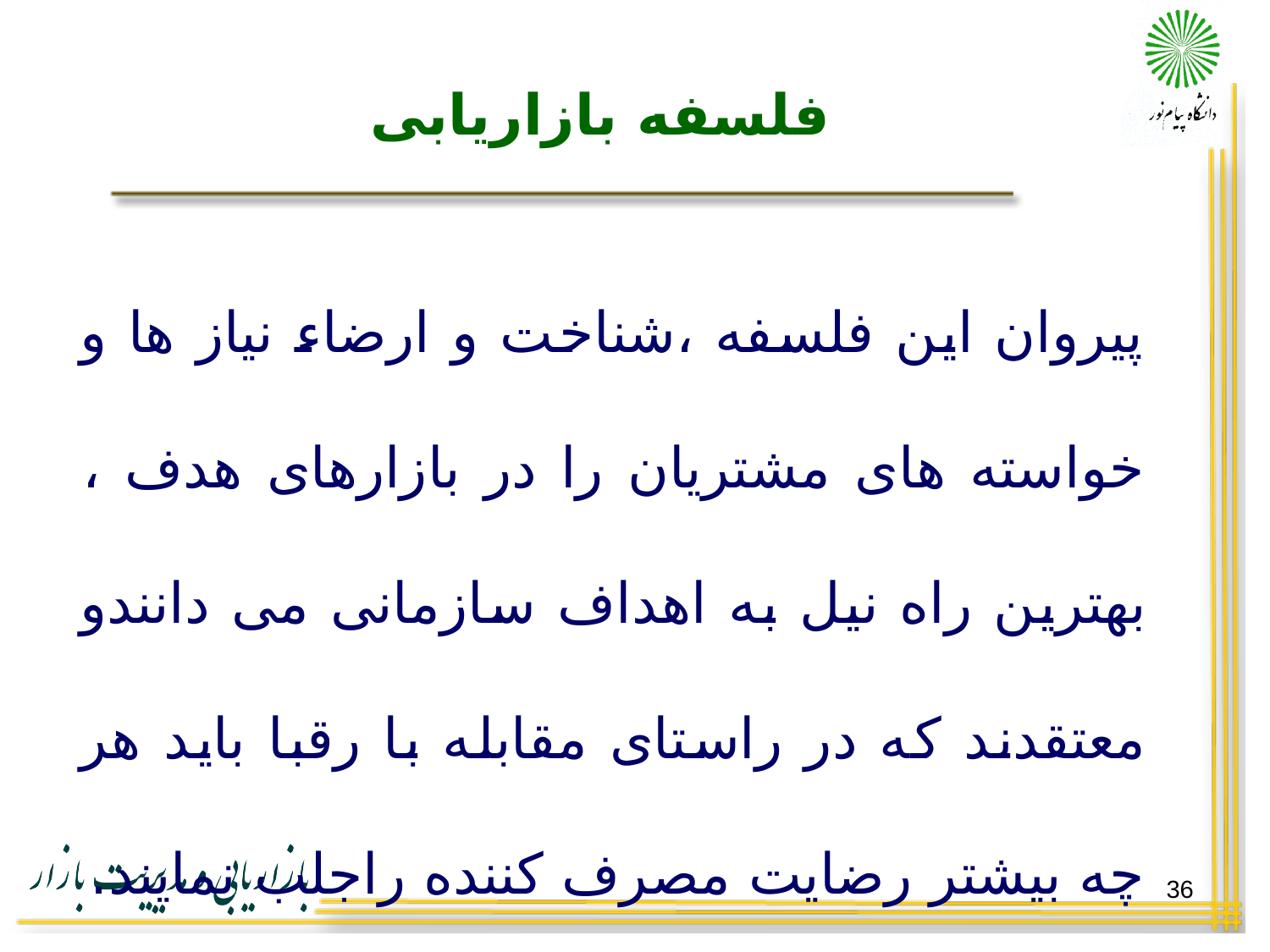

# فلسفه بازاریابی
پیروان این فلسفه ،شناخت و ارضاء نیاز ها و خواسته های مشتریان را در بازارهای هدف ، بهترین راه نیل به اهداف سازمانی می دانندو معتقدند که در راستای مقابله با رقبا باید هر چه بیشتر رضایت مصرف کننده راجلب نمایند.
36